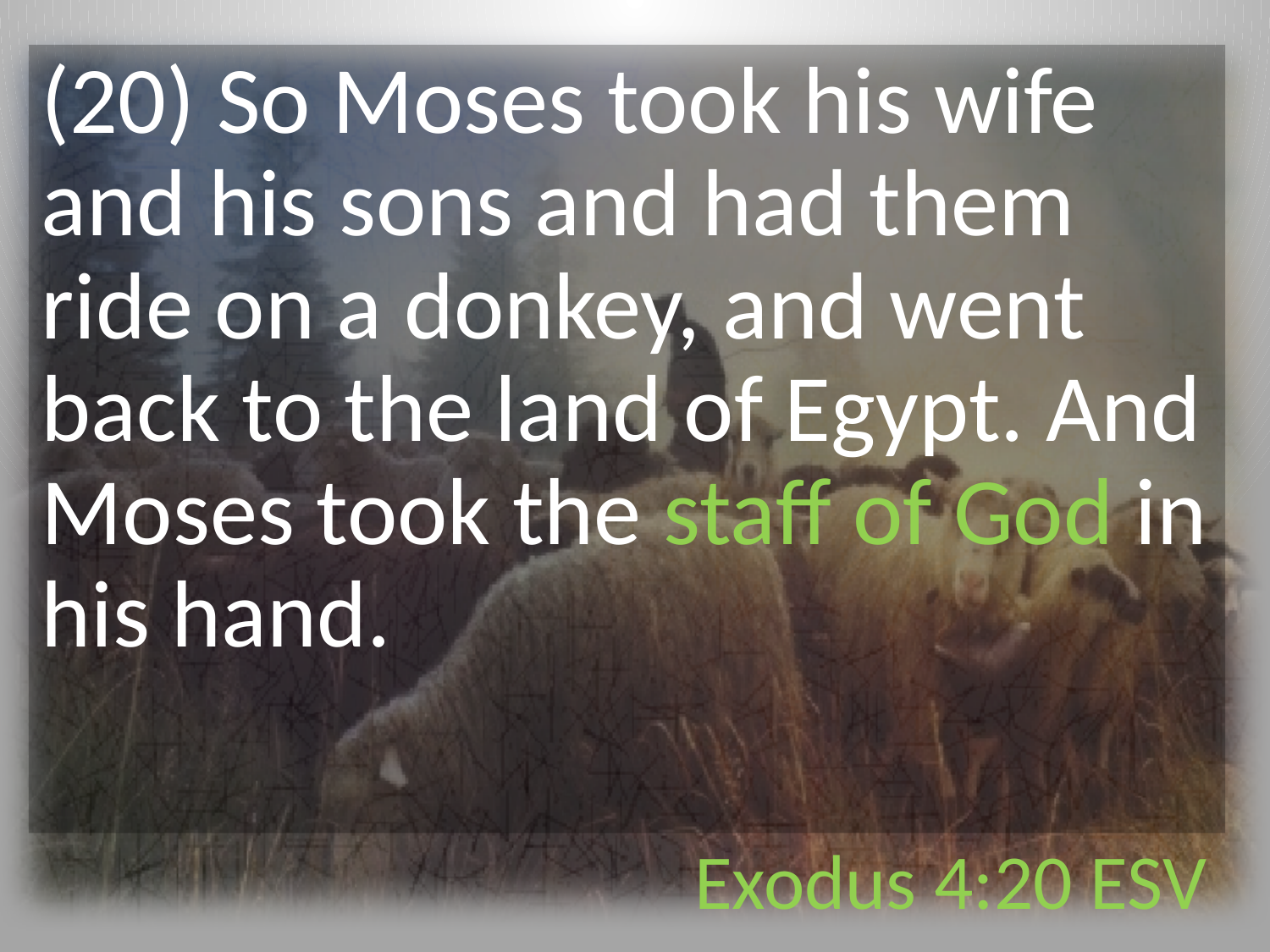

(20) So Moses took his wife and his sons and had them ride on a donkey, and went back to the land of Egypt. And Moses took the staff of God in his hand.
# Exodus 4:20 ESV